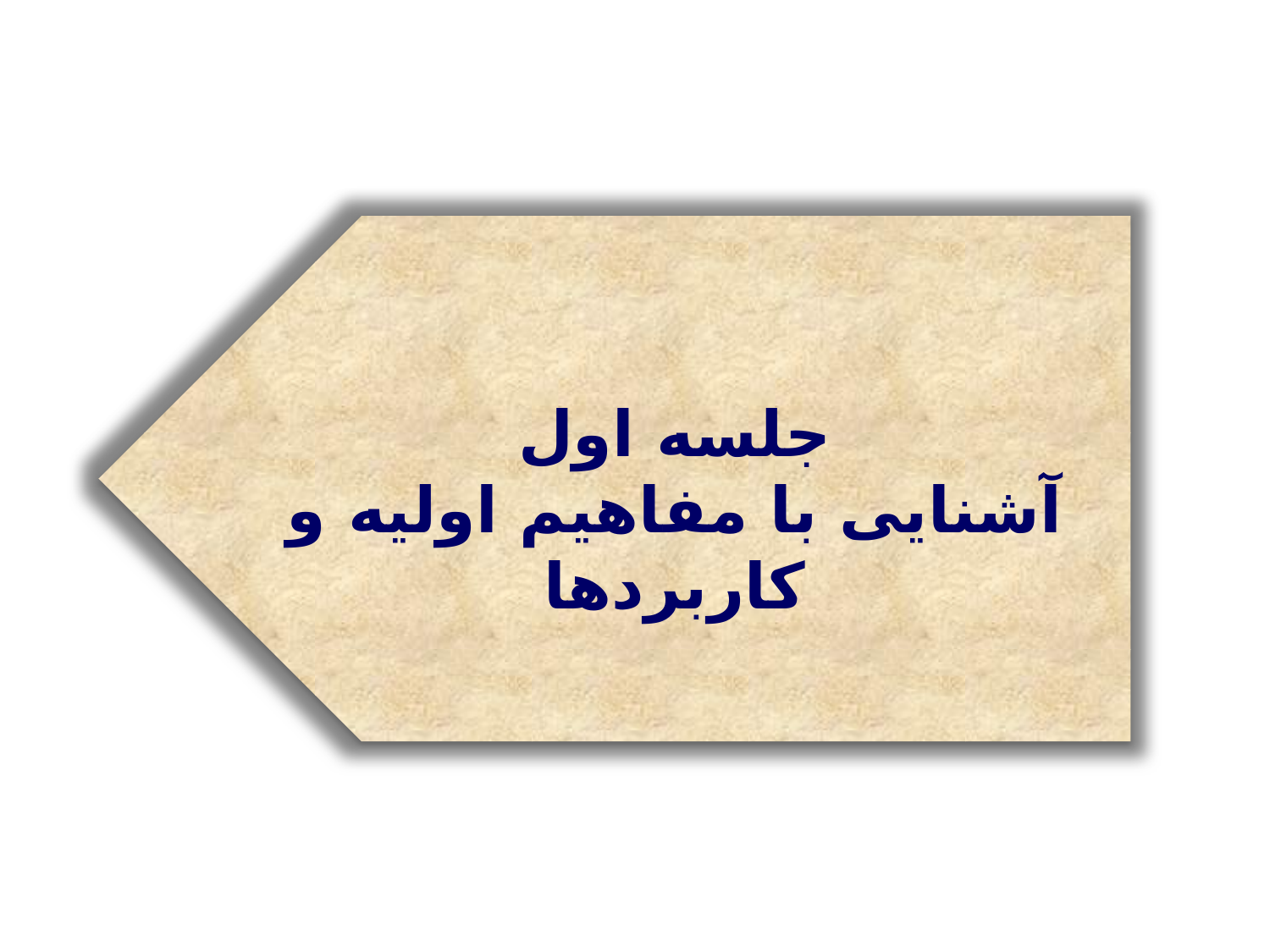

جلسه اول
آشنایی با مفاهیم اولیه و کاربردها